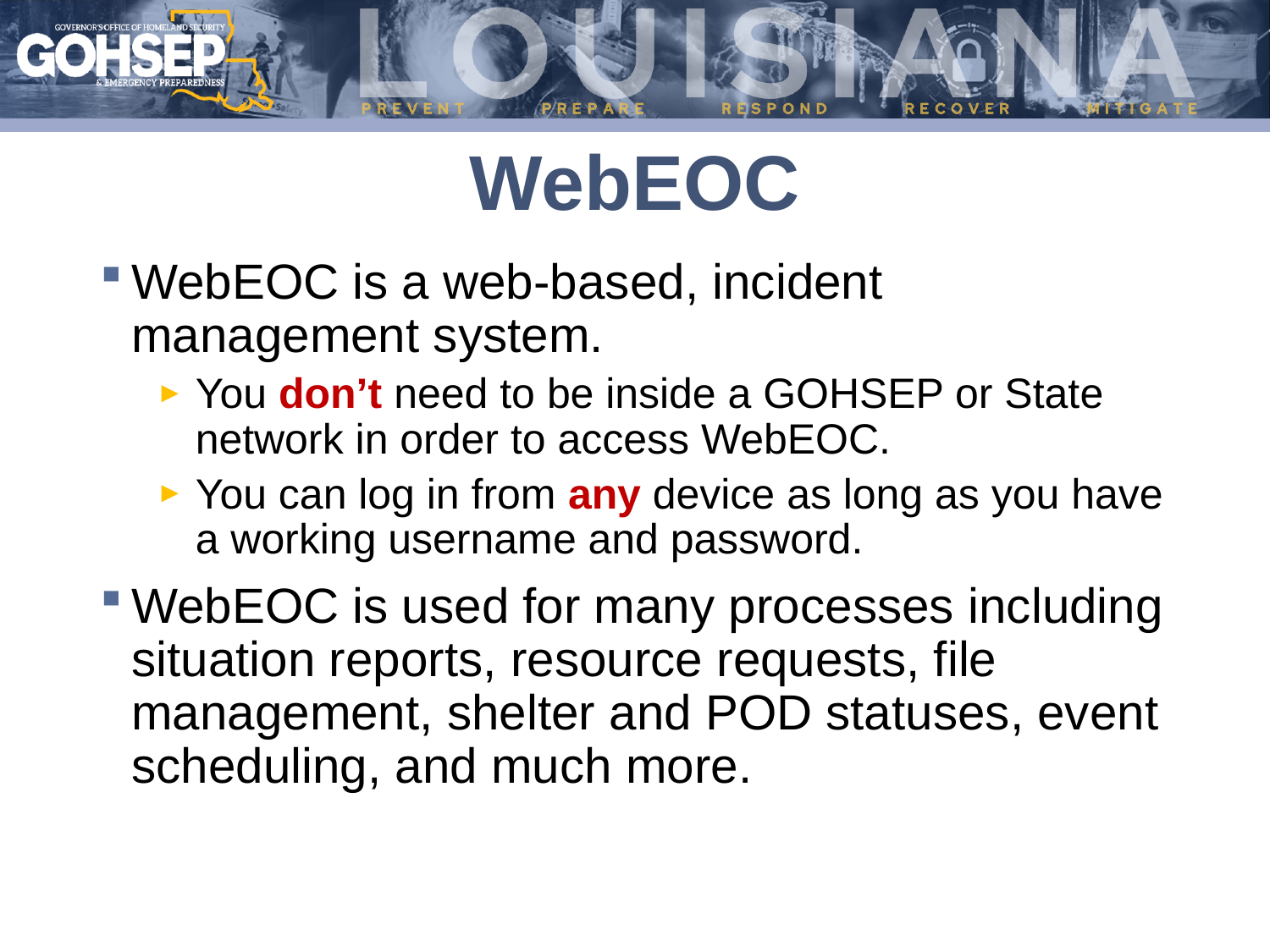

# WebEOC
WebEOC is a web-based, incident management system.
You don’t need to be inside a GOHSEP or State network in order to access WebEOC.
You can log in from any device as long as you have a working username and password.
WebEOC is used for many processes including situation reports, resource requests, file management, shelter and POD statuses, event scheduling, and much more.